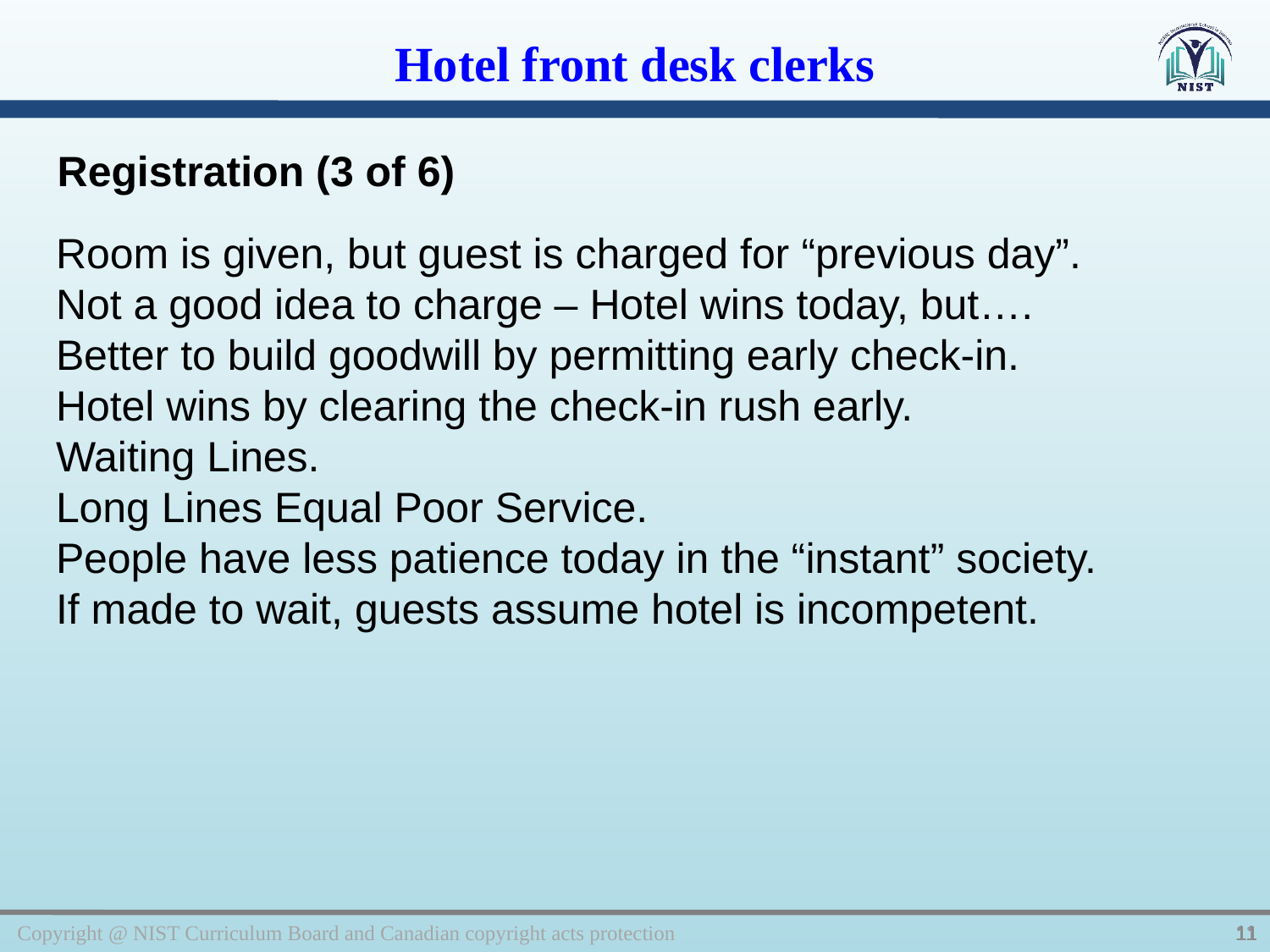

Hotel front desk clerks
Registration (3 of 6)
Room is given, but guest is charged for “previous day”.
Not a good idea to charge – Hotel wins today, but….
Better to build goodwill by permitting early check-in.
Hotel wins by clearing the check-in rush early.
Waiting Lines.
Long Lines Equal Poor Service.
People have less patience today in the “instant” society.
If made to wait, guests assume hotel is incompetent.
Copyright @ NIST Curriculum Board and Canadian copyright acts protection
11
11
11
11